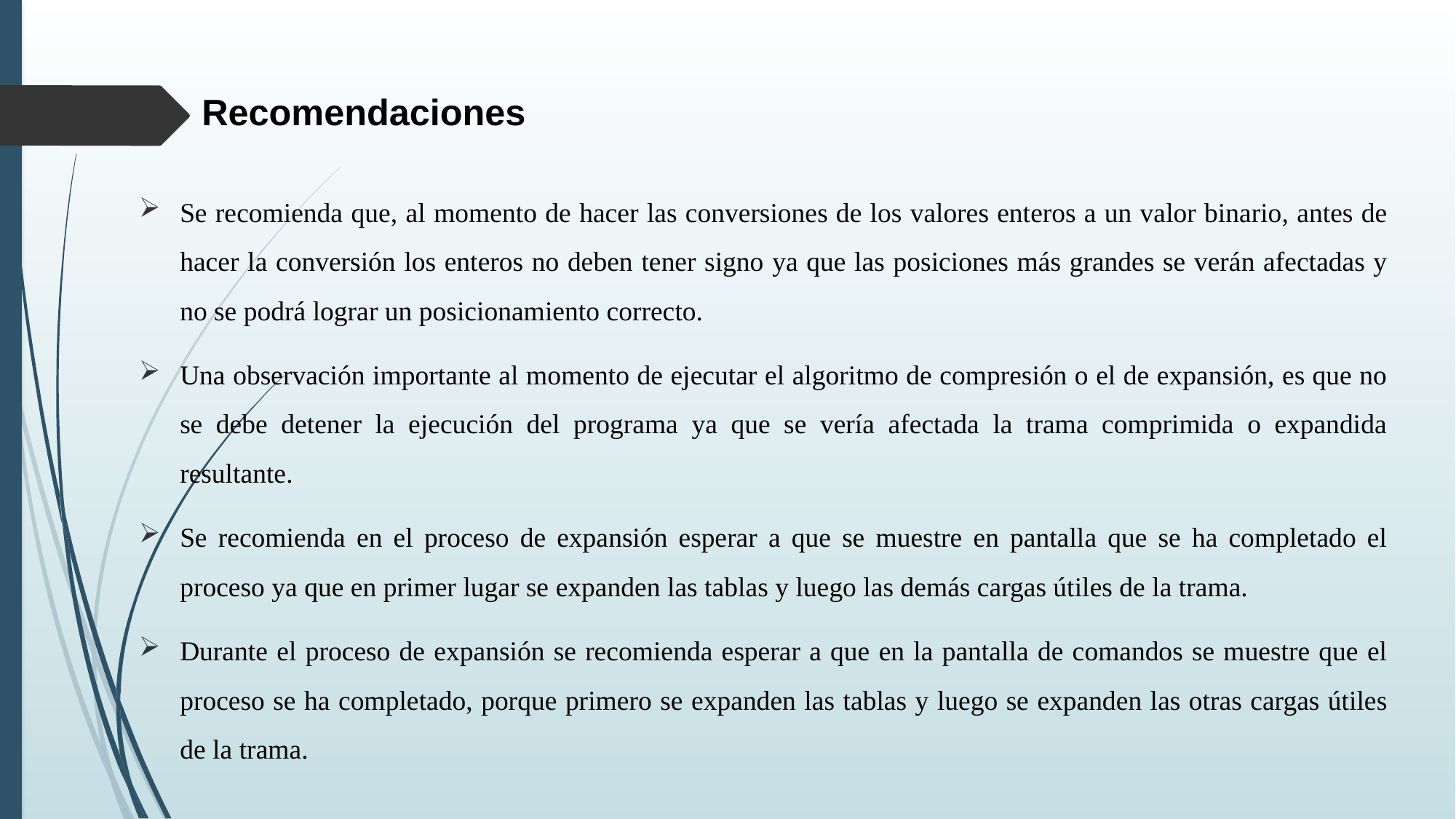

# Recomendaciones

Se recomienda que, al momento de hacer las conversiones de los valores enteros a un valor binario, antes de hacer la conversión los enteros no deben tener signo ya que las posiciones más grandes se verán afectadas y no se podrá lograr un posicionamiento correcto.
Una observación importante al momento de ejecutar el algoritmo de compresión o el de expansión, es que no se debe detener la ejecución del programa ya que se vería afectada la trama comprimida o expandida resultante.
Se recomienda en el proceso de expansión esperar a que se muestre en pantalla que se ha completado el proceso ya que en primer lugar se expanden las tablas y luego las demás cargas útiles de la trama.
Durante el proceso de expansión se recomienda esperar a que en la pantalla de comandos se muestre que el proceso se ha completado, porque primero se expanden las tablas y luego se expanden las otras cargas útiles de la trama.